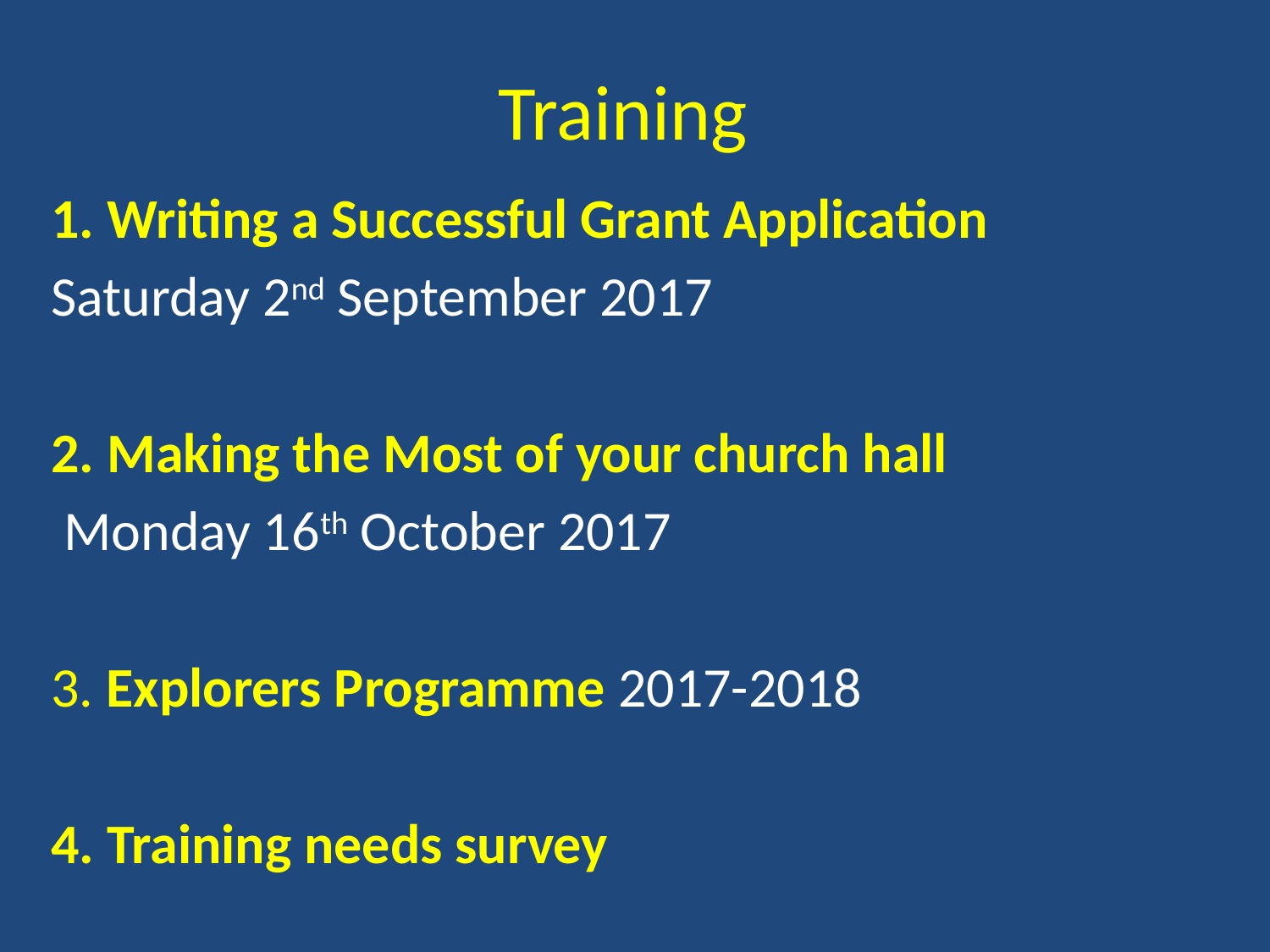

# Training
1. Writing a Successful Grant Application
Saturday 2nd September 2017

2. Making the Most of your church hall
 Monday 16th October 2017

3. Explorers Programme 2017-2018

4. Training needs survey